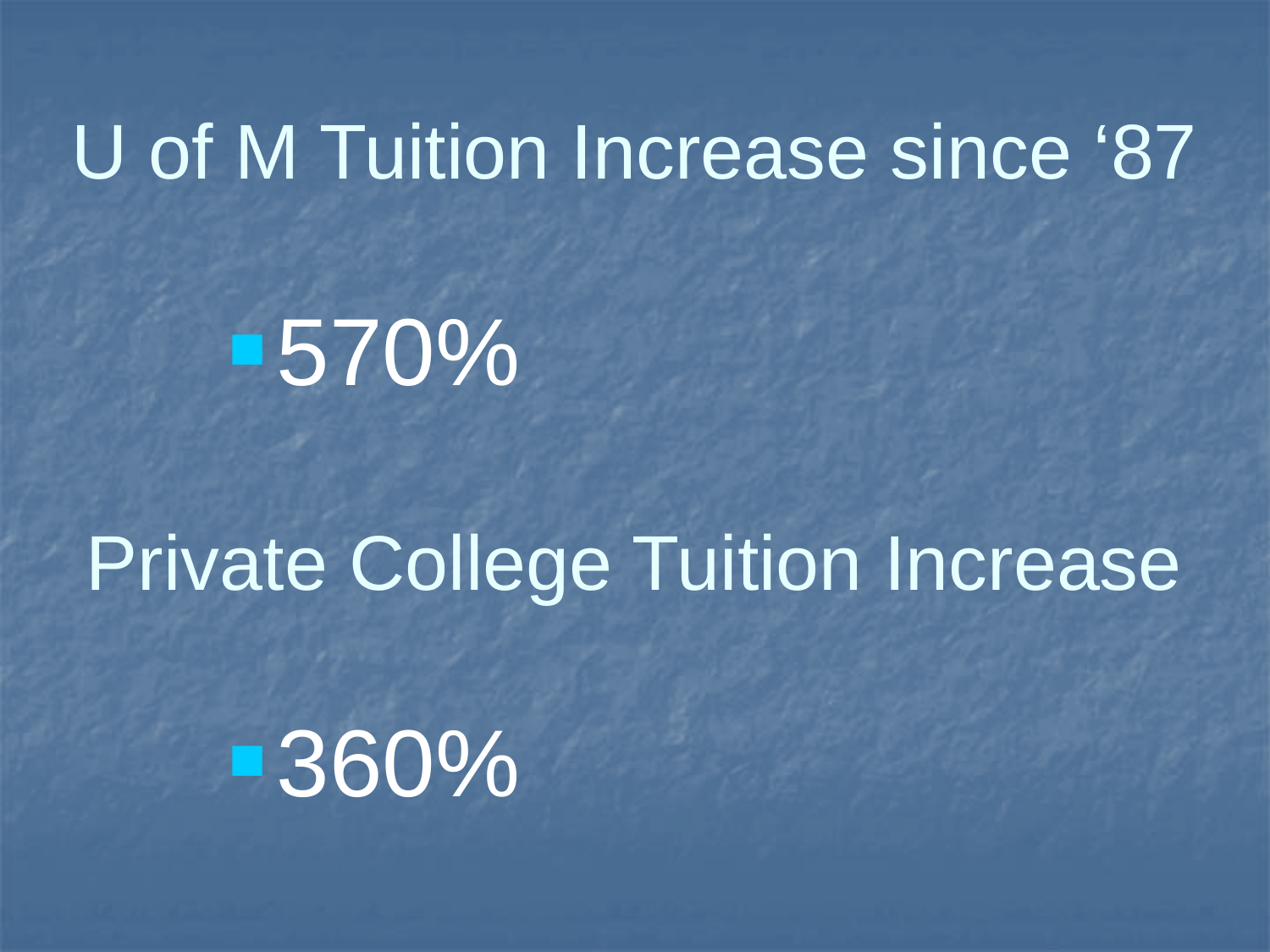

# U of M Tuition Increase since ‘87
570%
Private College Tuition Increase
360%